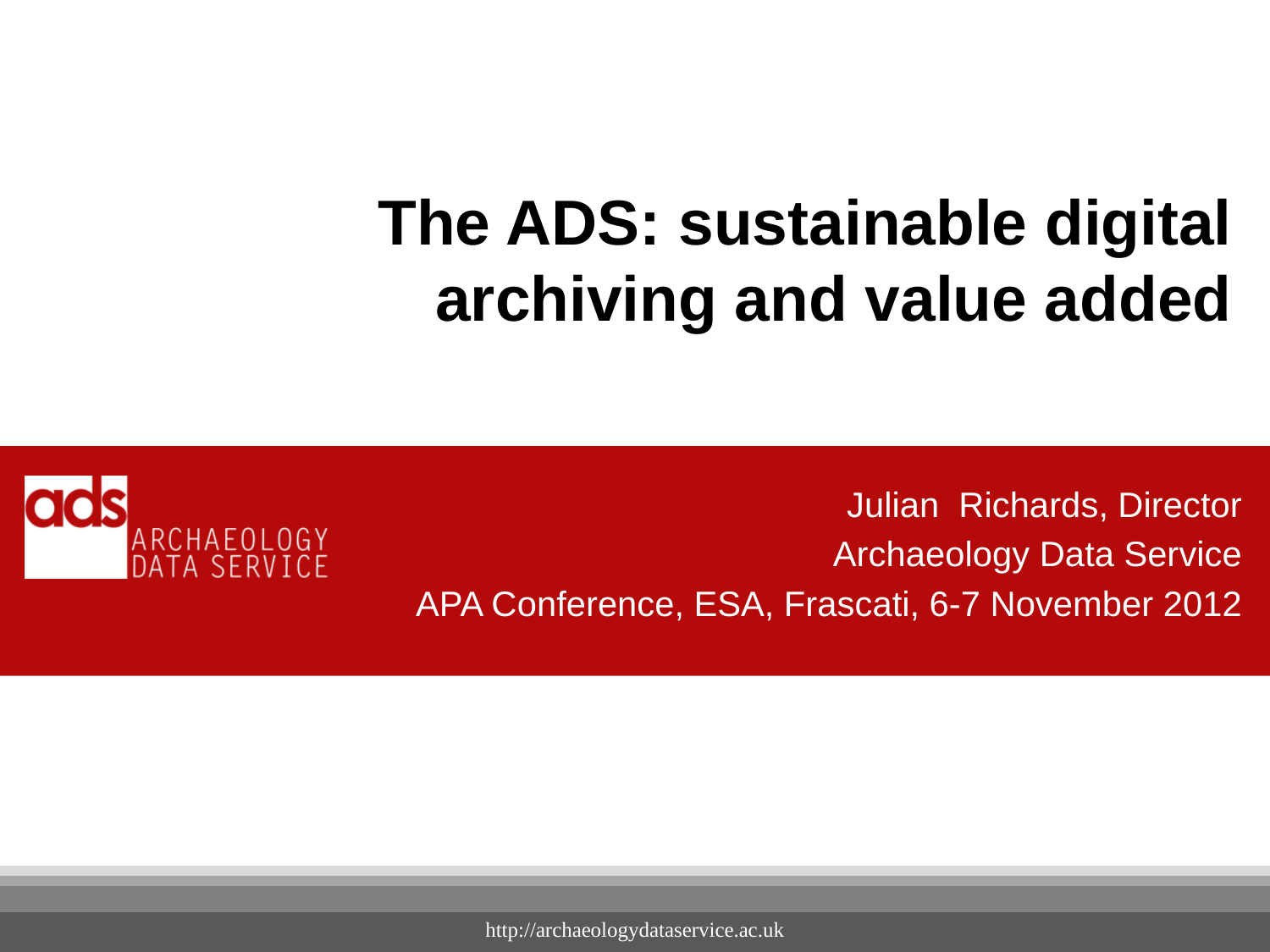

# The ADS: sustainable digital archiving and value added
Julian  Richards, Director
Archaeology Data Service
APA Conference, ESA, Frascati, 6-7 November 2012

http://archaeologydataservice.ac.uk